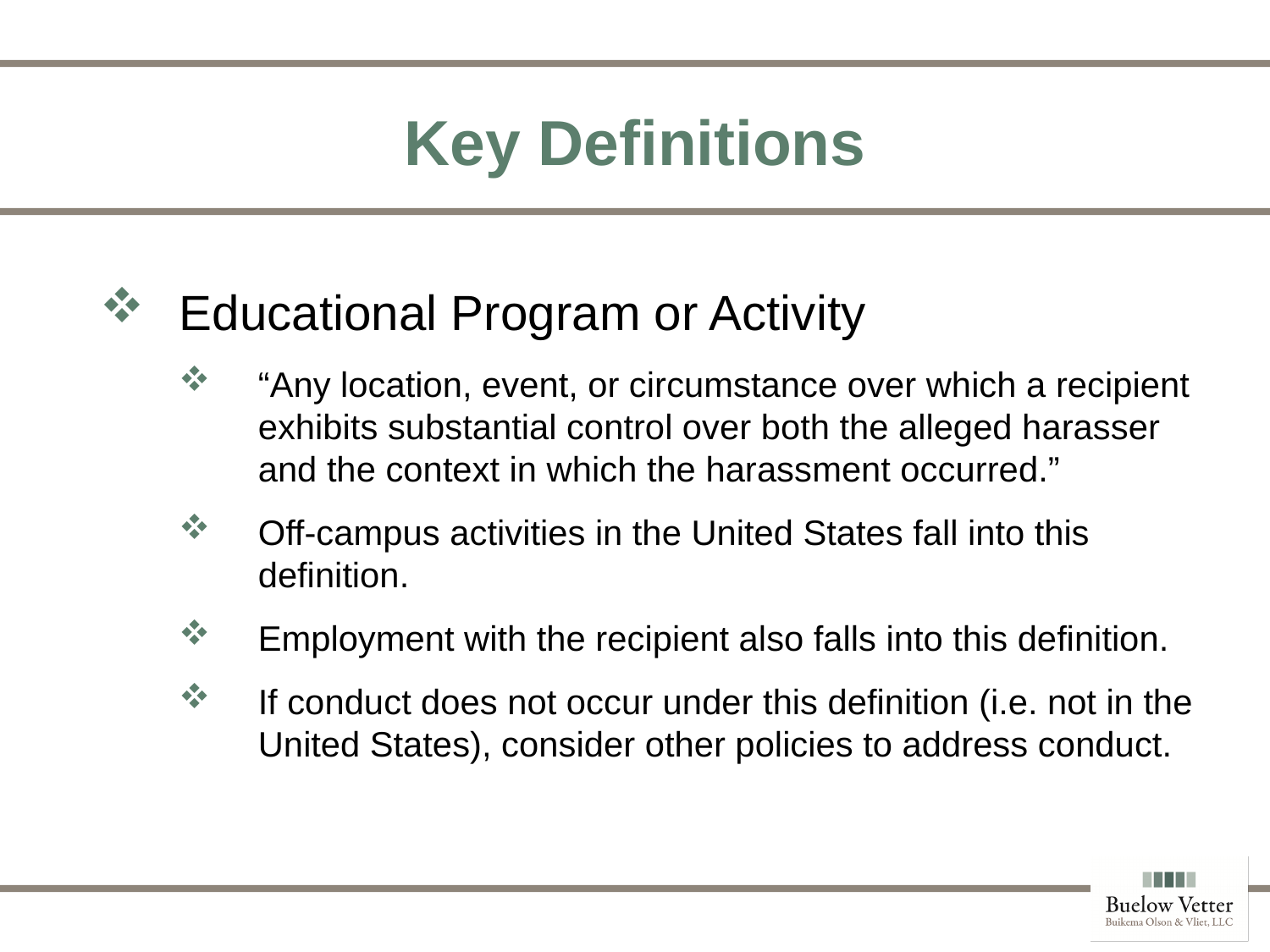

# Key Definitions
Educational Program or Activity
“Any location, event, or circumstance over which a recipient exhibits substantial control over both the alleged harasser and the context in which the harassment occurred.”
Off-campus activities in the United States fall into this definition.
Employment with the recipient also falls into this definition.
If conduct does not occur under this definition (i.e. not in the United States), consider other policies to address conduct.